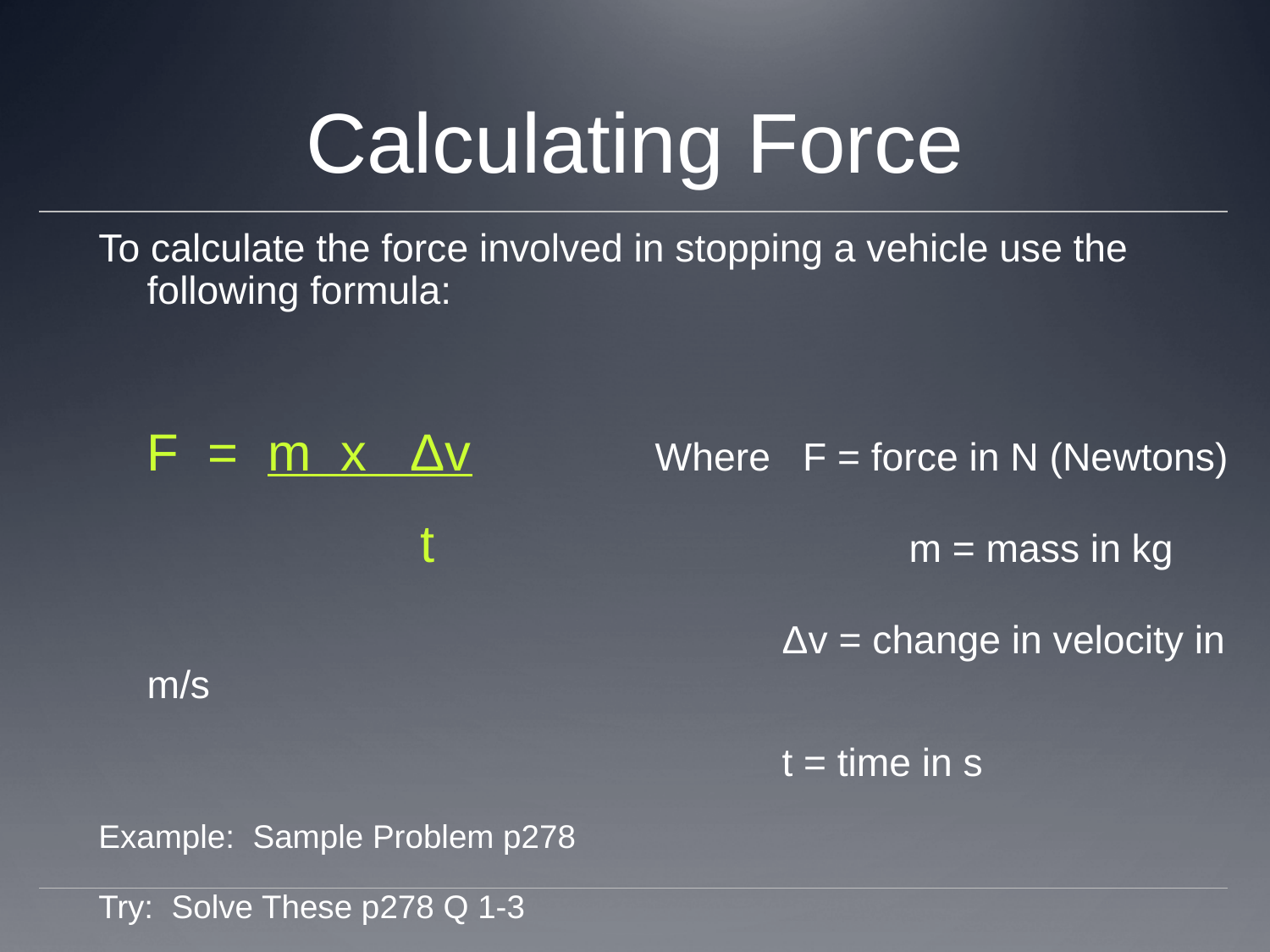

# Calculating Force
To calculate the force involved in stopping a vehicle use the following formula:

	F  =  m  x   Δv		Where   F = force in N (Newtons)
                      t				m = mass in kg
						Δv = change in velocity in m/s
						t = time in s
Example:  Sample Problem p278
Try:  Solve These p278 Q 1-3